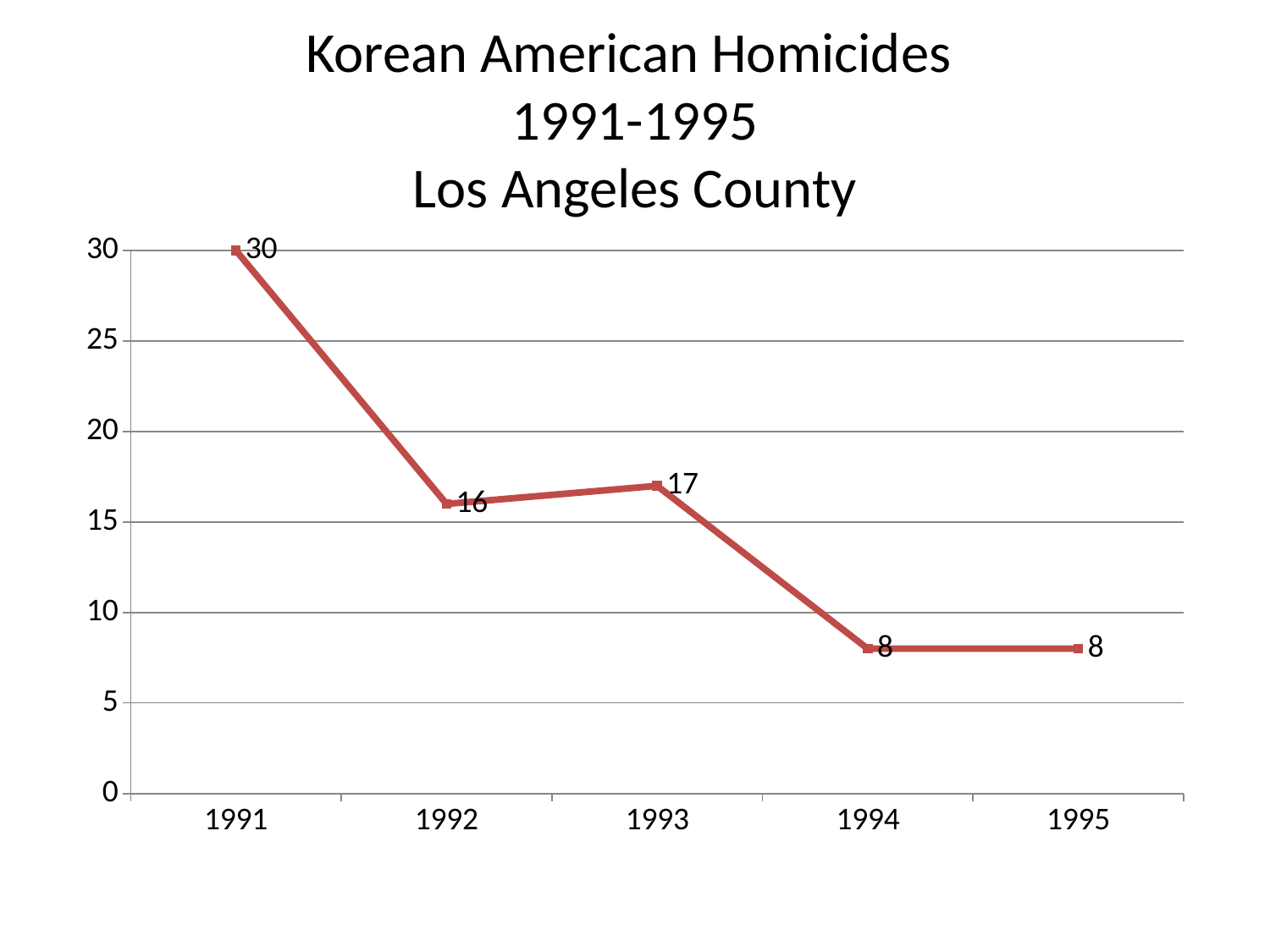

# Korean American Homicides 1991-1995 Los Angeles County

### Chart

| Category | Series 1 |
|---|---|
| 1991 | 30.0 |
| 1992 | 16.0 |
| 1993 | 17.0 |
| 1994 | 8.0 |
| 1995 | 8.0 |